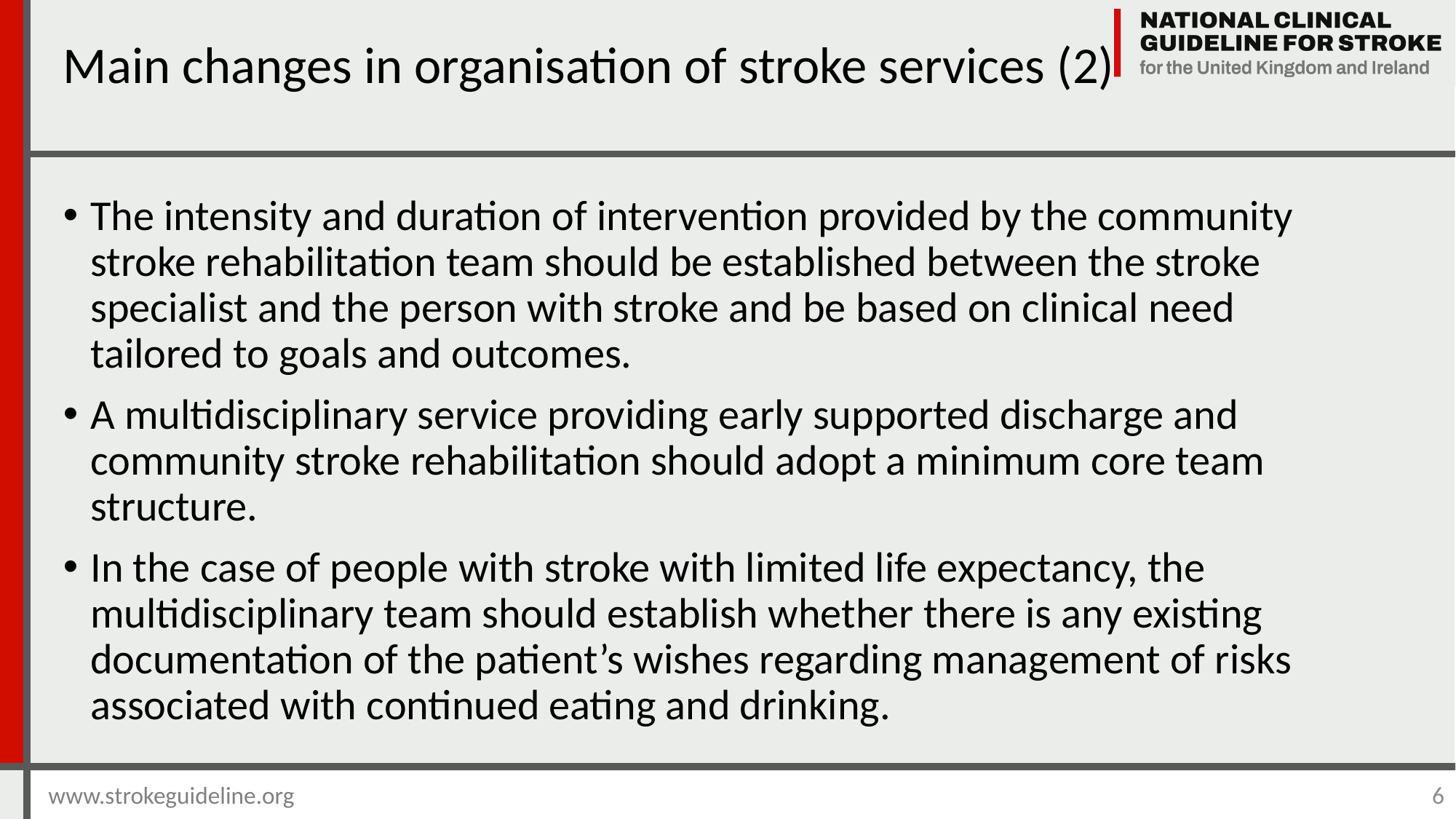

Main changes in organisation of stroke services (2)
The intensity and duration of intervention provided by the community stroke rehabilitation team should be established between the stroke specialist and the person with stroke and be based on clinical need tailored to goals and outcomes.
A multidisciplinary service providing early supported discharge and community stroke rehabilitation should adopt a minimum core team structure.
In the case of people with stroke with limited life expectancy, the multidisciplinary team should establish whether there is any existing documentation of the patient’s wishes regarding management of risks associated with continued eating and drinking.